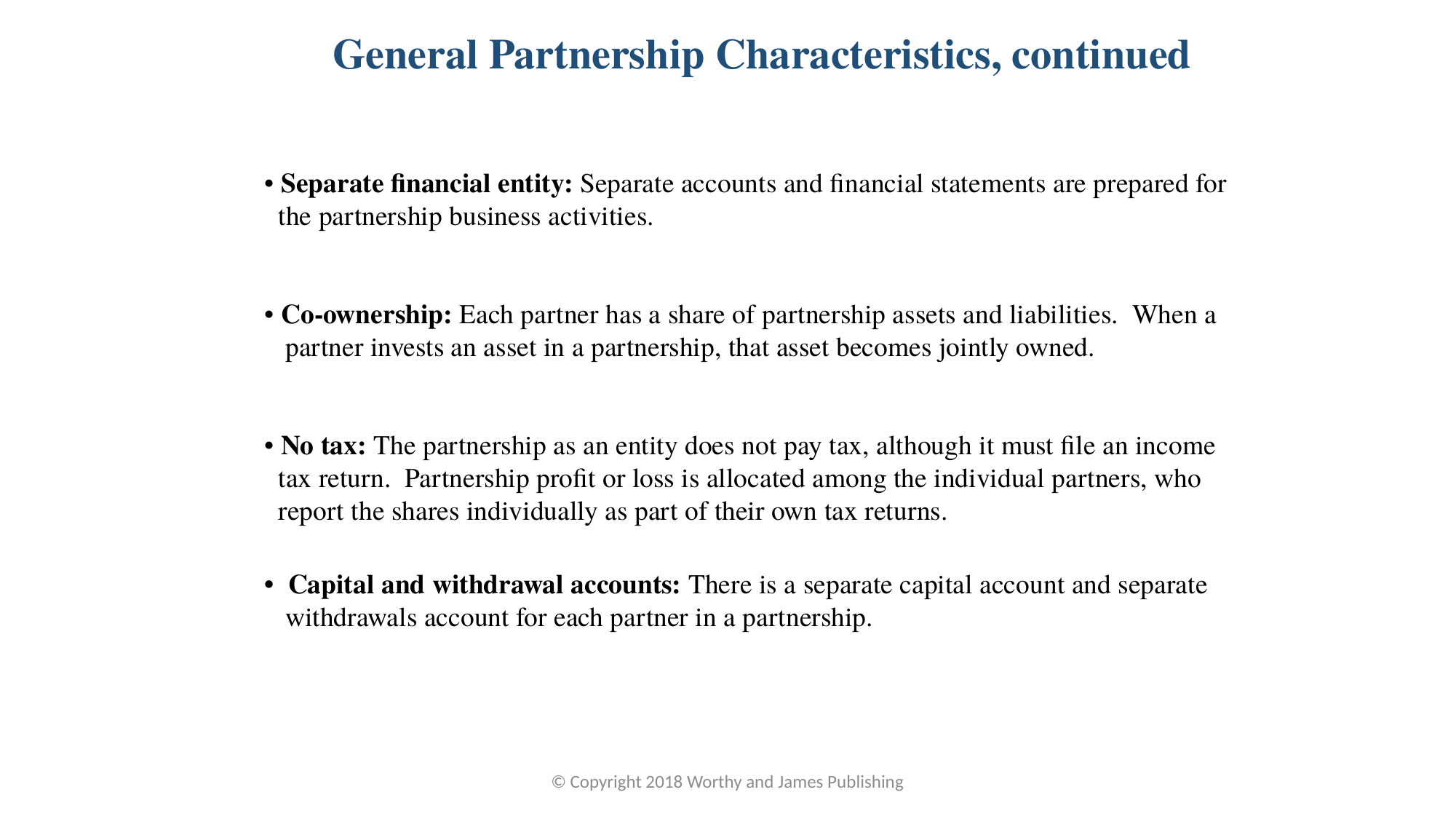

General Partnership Characteristics, continued
• Separate financial entity: Separate accounts and financial statements are prepared for
  the partnership business activities.

• Co-ownership: Each partner has a share of partnership assets and liabilities.  When a
   partner invests an asset in a partnership, that asset becomes jointly owned.

• No tax: The partnership as an entity does not pay tax, although it must file an income
  tax return.  Partnership profit or loss is allocated among the individual partners, who
  report the shares individually as part of their own tax returns.

•  Capital and withdrawal accounts: There is a separate capital account and separate
   withdrawals account for each partner in a partnership.

© Copyright 2018 Worthy and James Publishing